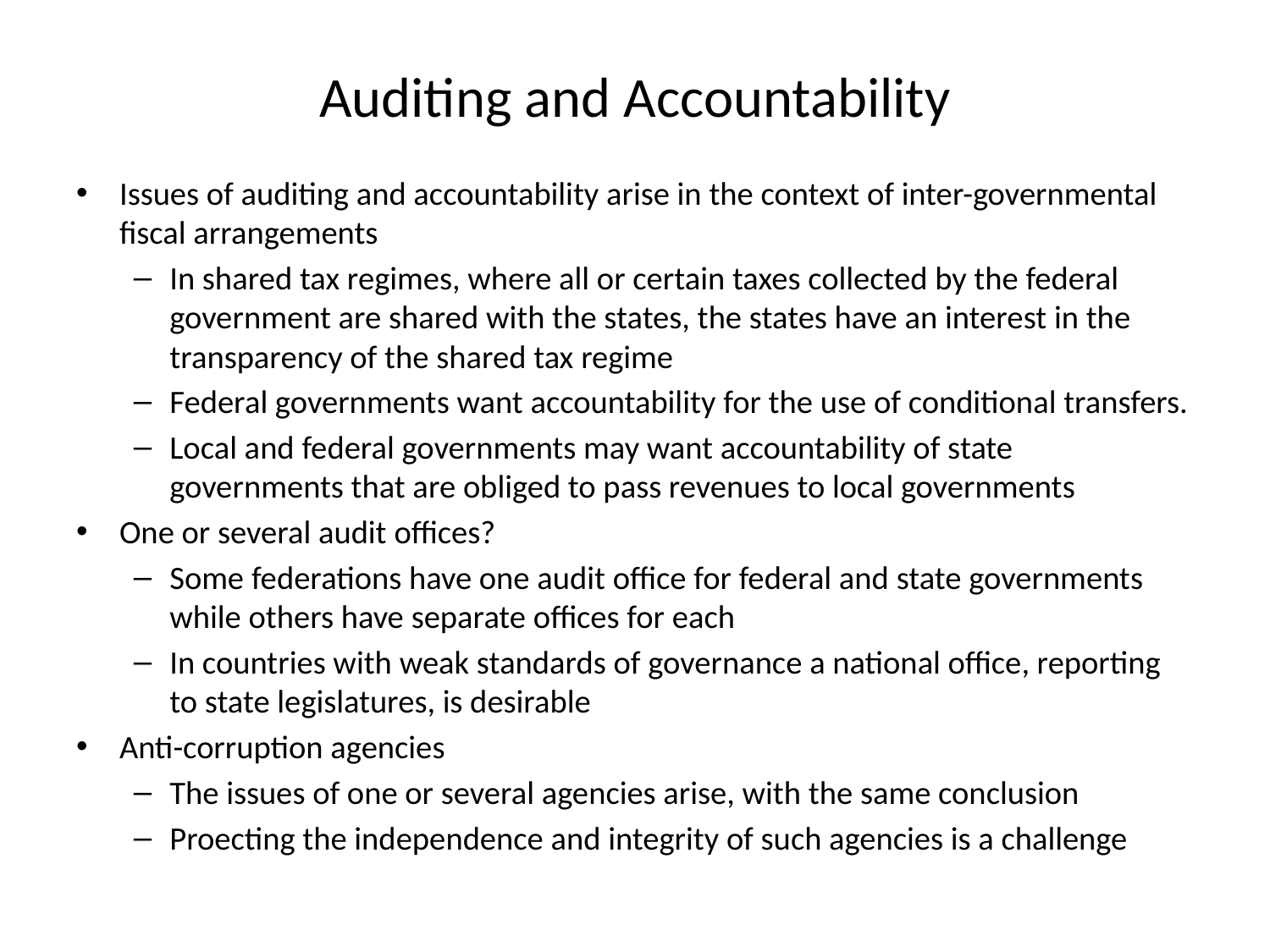

# Auditing and Accountability
Issues of auditing and accountability arise in the context of inter-governmental fiscal arrangements
In shared tax regimes, where all or certain taxes collected by the federal government are shared with the states, the states have an interest in the transparency of the shared tax regime
Federal governments want accountability for the use of conditional transfers.
Local and federal governments may want accountability of state governments that are obliged to pass revenues to local governments
One or several audit offices?
Some federations have one audit office for federal and state governments while others have separate offices for each
In countries with weak standards of governance a national office, reporting to state legislatures, is desirable
Anti-corruption agencies
The issues of one or several agencies arise, with the same conclusion
Proecting the independence and integrity of such agencies is a challenge